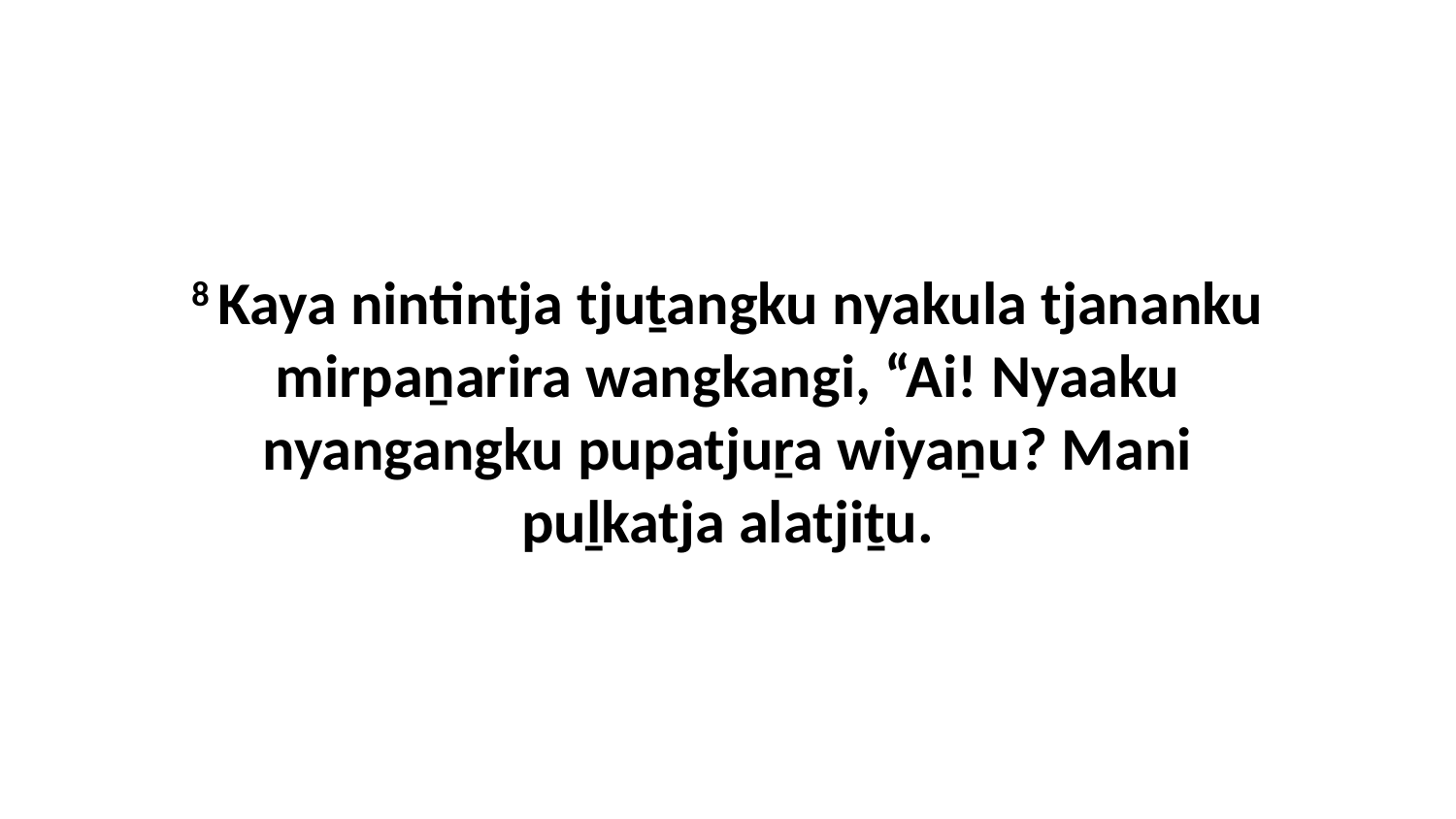

8 Kaya nintintja tjuṯangku nyakula tjananku mirpaṉarira wangkangi, “Ai! Nyaaku nyangangku pupatjuṟa wiyaṉu? Mani puḻkatja alatjiṯu.